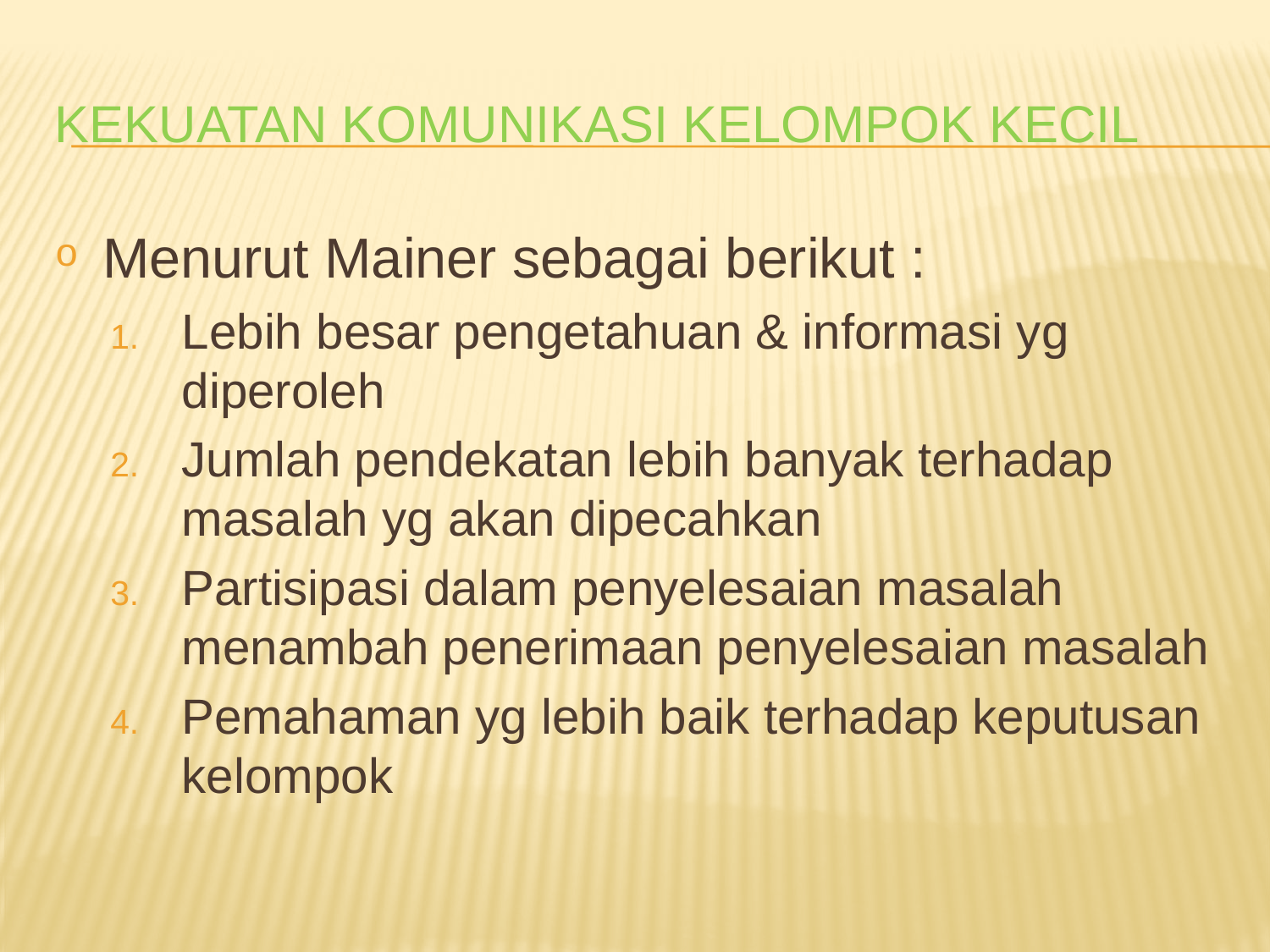

# KEKUATAN KOMUNIKASI KELOMPOK KECIL
Menurut Mainer sebagai berikut :
Lebih besar pengetahuan & informasi yg diperoleh
Jumlah pendekatan lebih banyak terhadap masalah yg akan dipecahkan
Partisipasi dalam penyelesaian masalah menambah penerimaan penyelesaian masalah
Pemahaman yg lebih baik terhadap keputusan kelompok